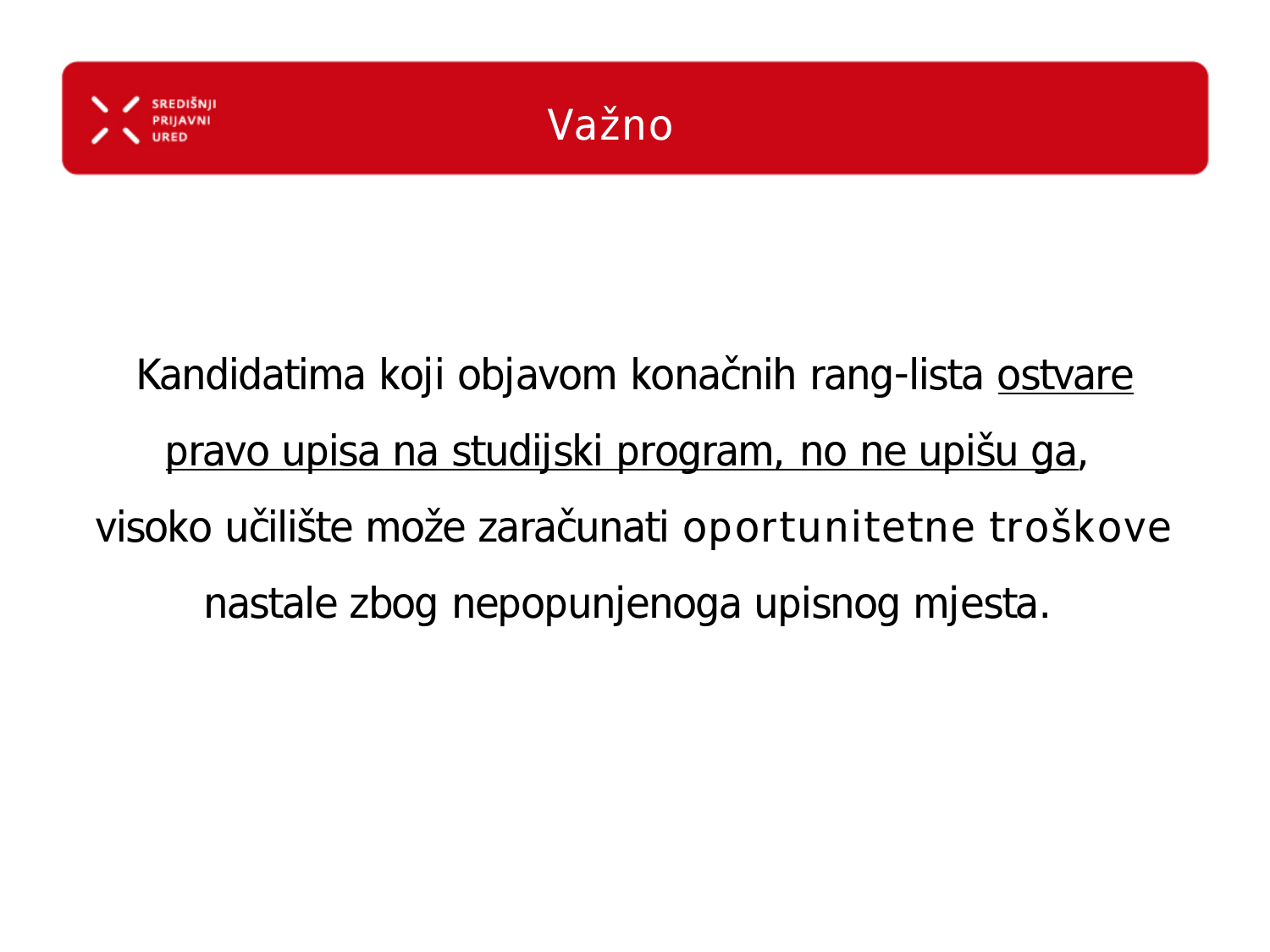

Važno
Kandidatima koji objavom konačnih rang-lista ostvare pravo upisa na studijski program, no ne upišu ga,
visoko učilište može zaračunati oportunitetne troškove nastale zbog nepopunjenoga upisnog mjesta.